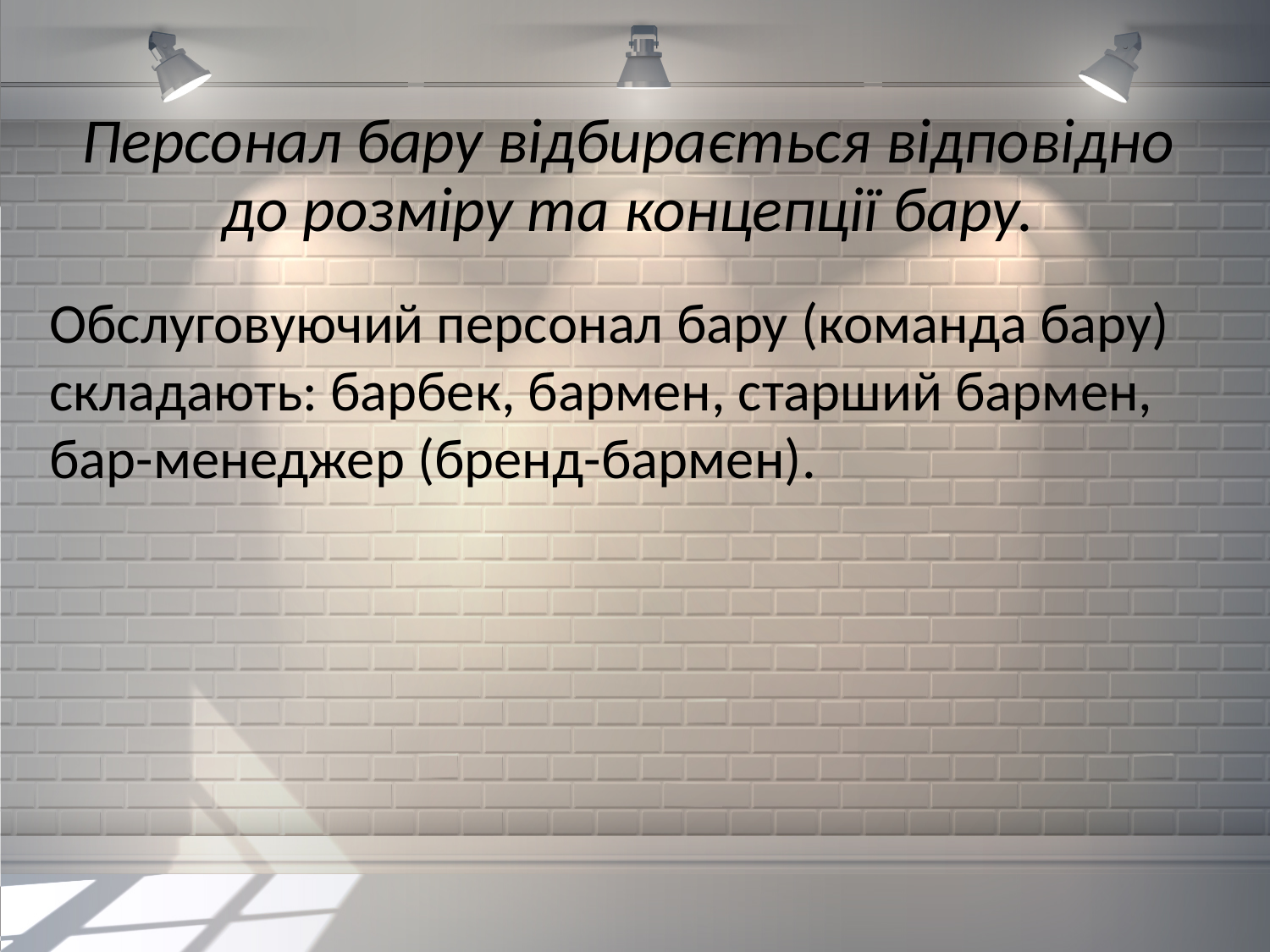

# Персонал бару відбирається відповідно до розміру та концепції бару.
Обслуговуючий персонал бару (команда бару) складають: барбек, бармен, старший бармен, бар-менеджер (бренд-бармен).